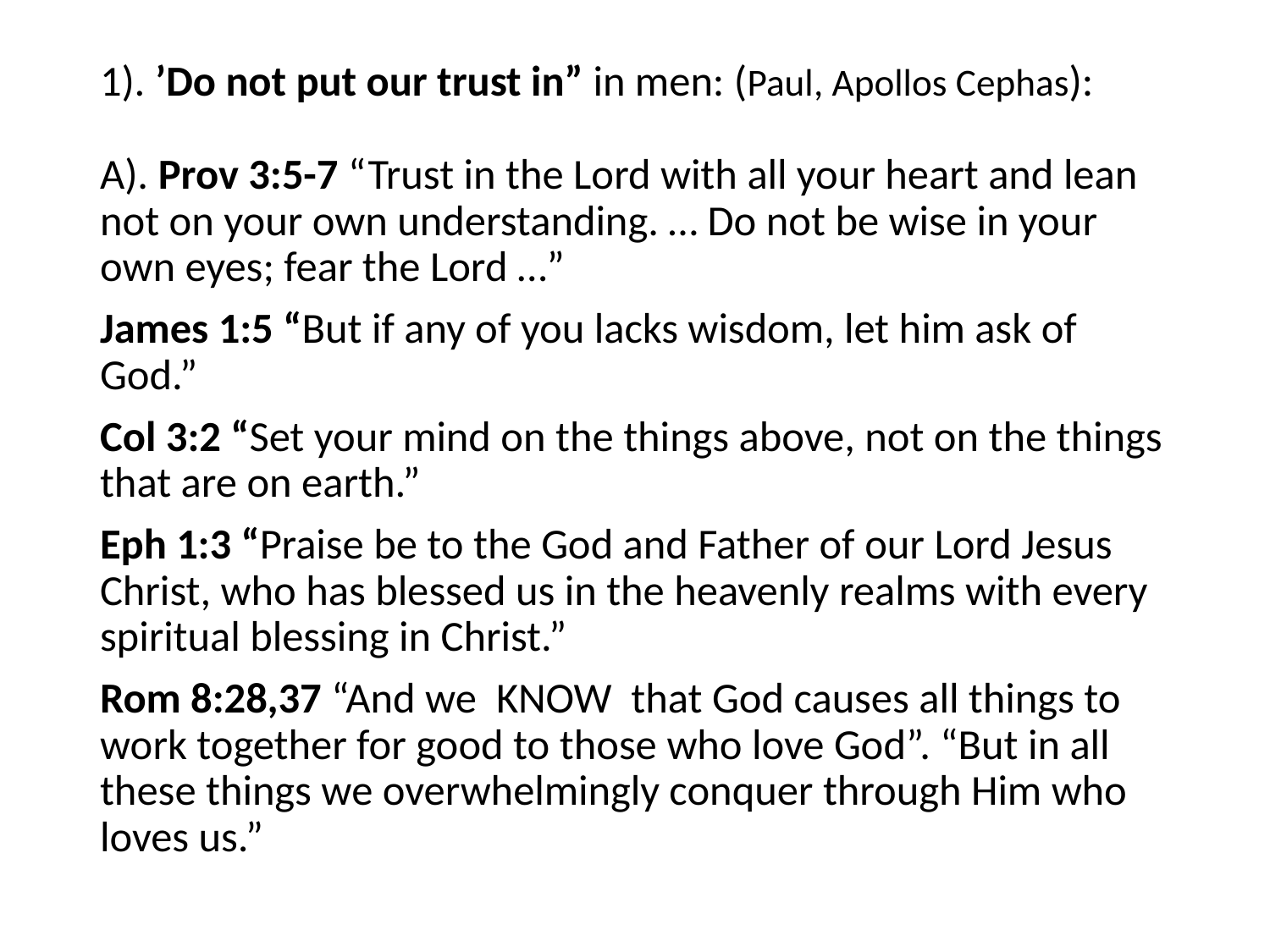

#
1). ’Do not put our trust in” in men: (Paul, Apollos Cephas):

A). Prov 3:5-7 “Trust in the Lord with all your heart and lean not on your own understanding. … Do not be wise in your own eyes; fear the Lord …”
James 1:5 “But if any of you lacks wisdom, let him ask of God.”
Col 3:2 “Set your mind on the things above, not on the things that are on earth.”
Eph 1:3 “Praise be to the God and Father of our Lord Jesus Christ, who has blessed us in the heavenly realms with every spiritual blessing in Christ.”
Rom 8:28,37 “And we  KNOW  that God causes all things to work together for good to those who love God”. “But in all these things we overwhelmingly conquer through Him who loves us.”